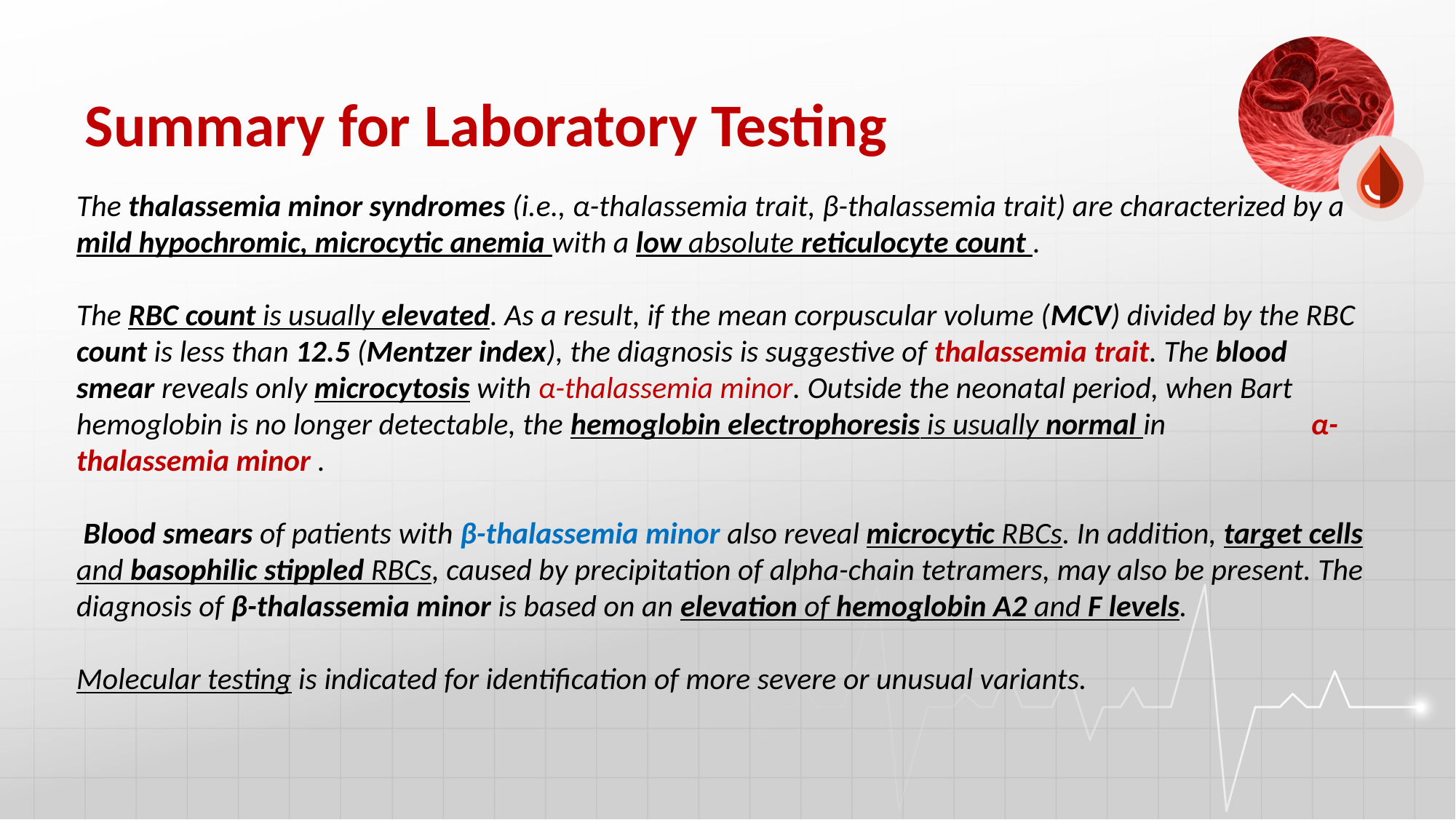

# Summary for Laboratory Testing
The thalassemia minor syndromes (i.e., α-thalassemia trait, β-thalassemia trait) are characterized by a mild hypochromic, microcytic anemia with a low absolute reticulocyte count .

The RBC count is usually elevated. As a result, if the mean corpuscular volume (MCV) divided by the RBC count is less than 12.5 (Mentzer index), the diagnosis is suggestive of thalassemia trait. The blood    smear reveals only microcytosis with α-thalassemia minor. Outside the neonatal period, when Bart   hemoglobin is no longer detectable, the hemoglobin electrophoresis is usually normal in                     α-thalassemia minor .

 Blood smears of patients with β-thalassemia minor also reveal microcytic RBCs. In addition, target cells and basophilic stippled RBCs, caused by precipitation of alpha-chain tetramers, may also be present. The diagnosis of β-thalassemia minor is based on an elevation of hemoglobin A2 and F levels.

Molecular testing is indicated for identification of more severe or unusual variants.